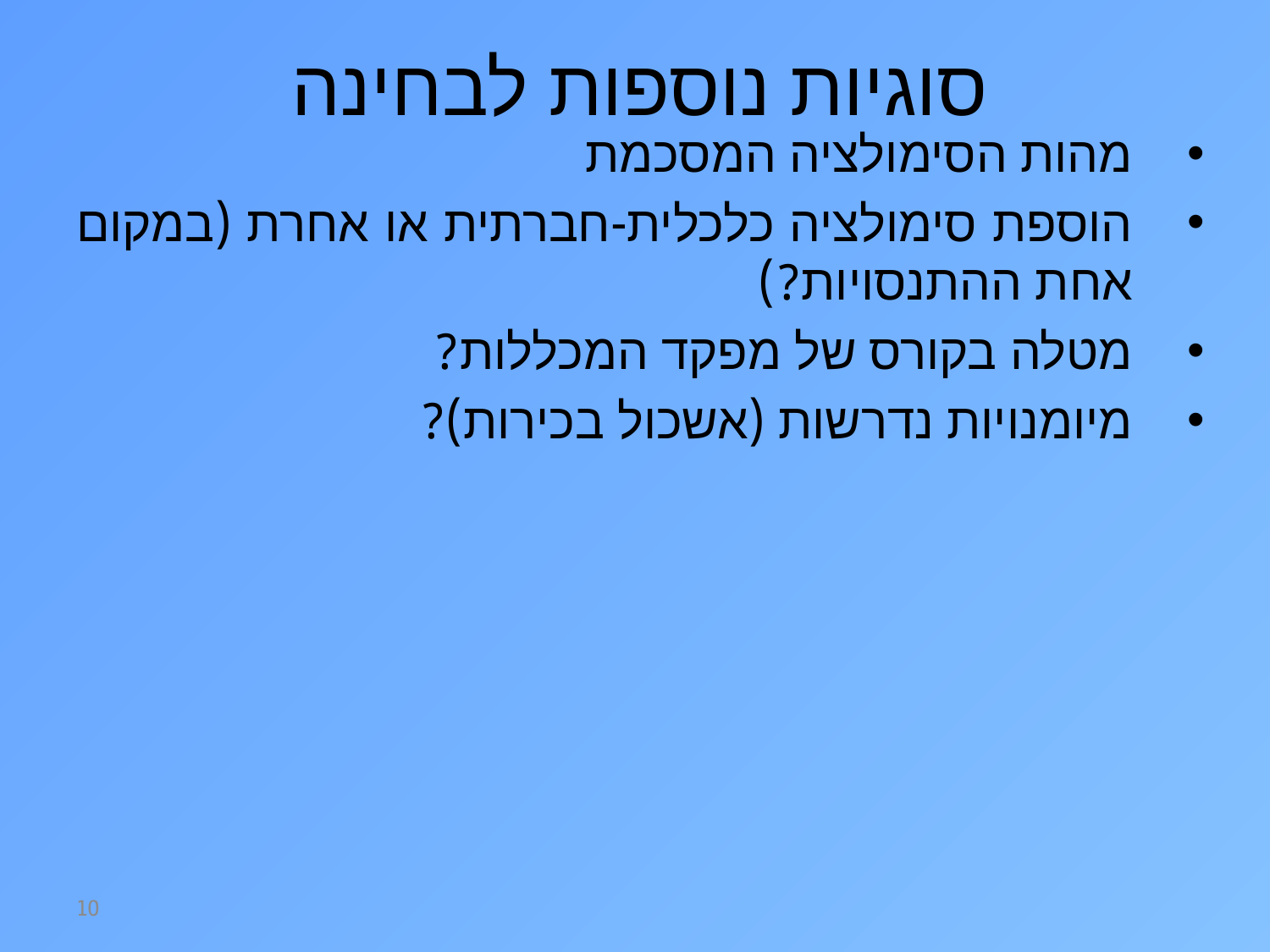

# סוגיות נוספות לבחינה
מהות הסימולציה המסכמת
הוספת סימולציה כלכלית-חברתית או אחרת (במקום אחת ההתנסויות?)
מטלה בקורס של מפקד המכללות?
מיומנויות נדרשות (אשכול בכירות)?
10